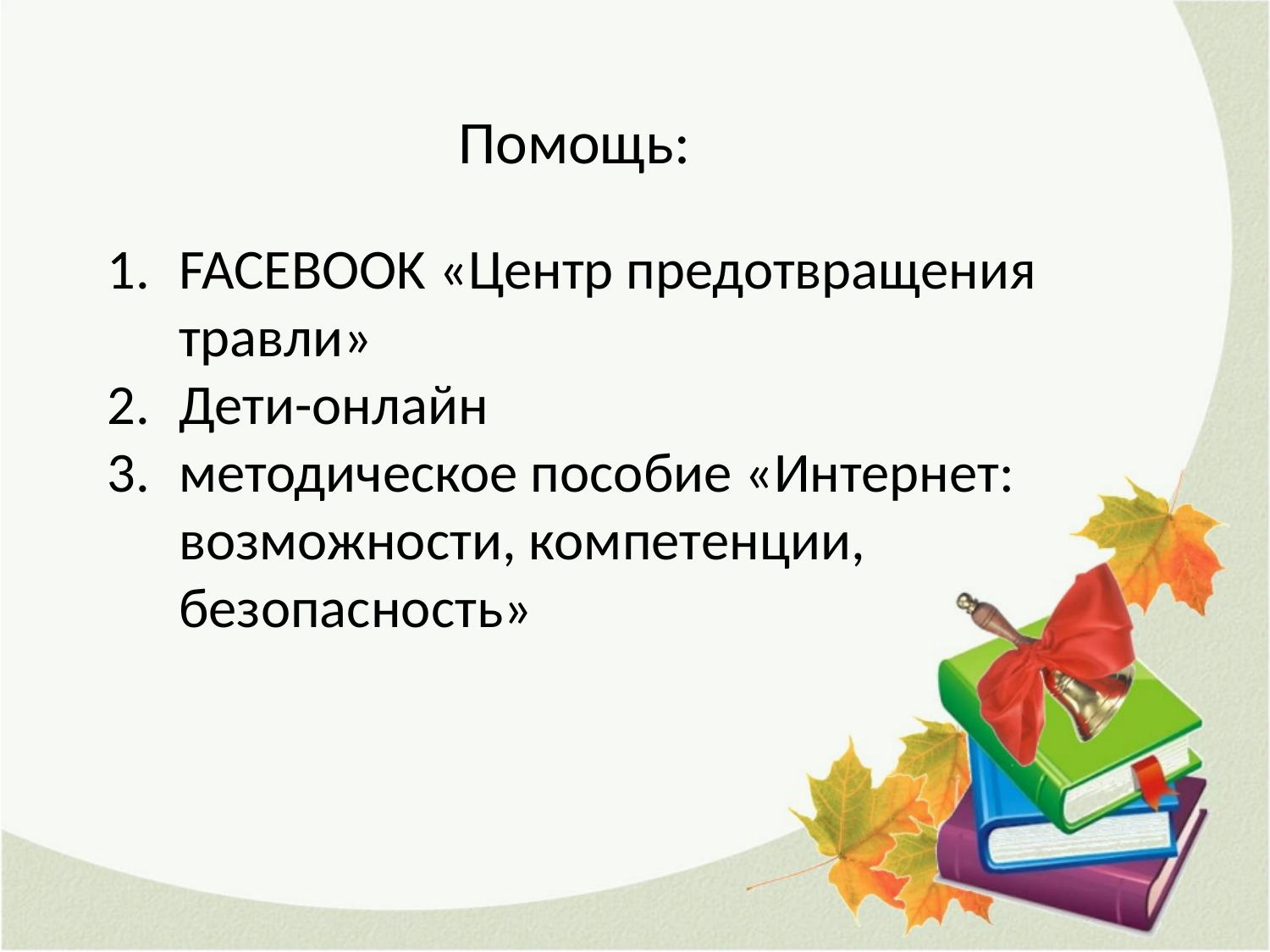

# Помощь:
FACEBOOK «Центр предотвращения травли»
Дети-онлайн
методическое пособие «Интернет: возможности, компетенции, безопасность»